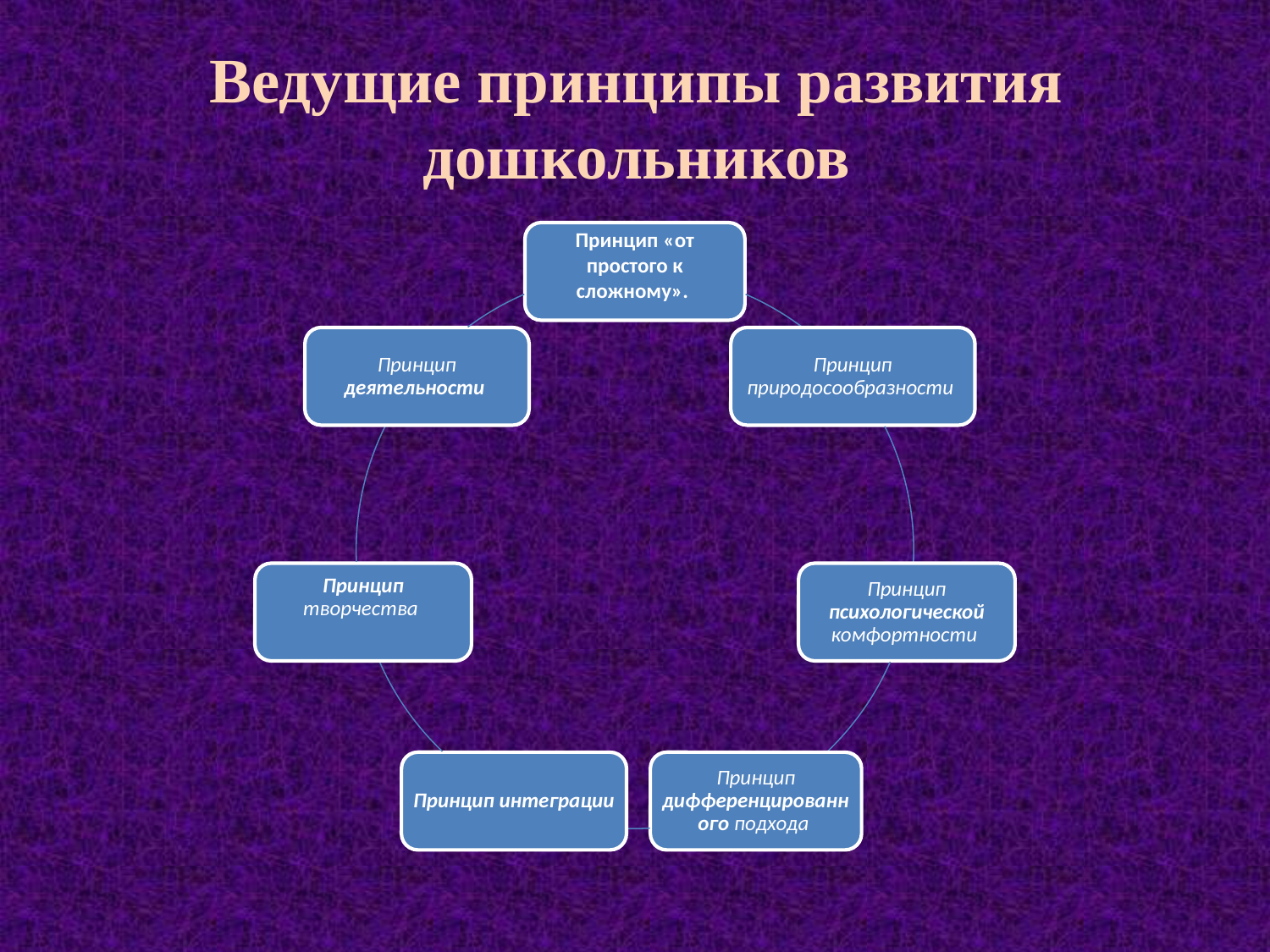

# Ведущие принципы развития дошкольников
Принцип «от простого к сложному».

Принцип природосообразности
Принцип психологической комфортности
Принцип дифференцированного подхода
Принцип интеграции
Принцип творчества

Принцип деятельности